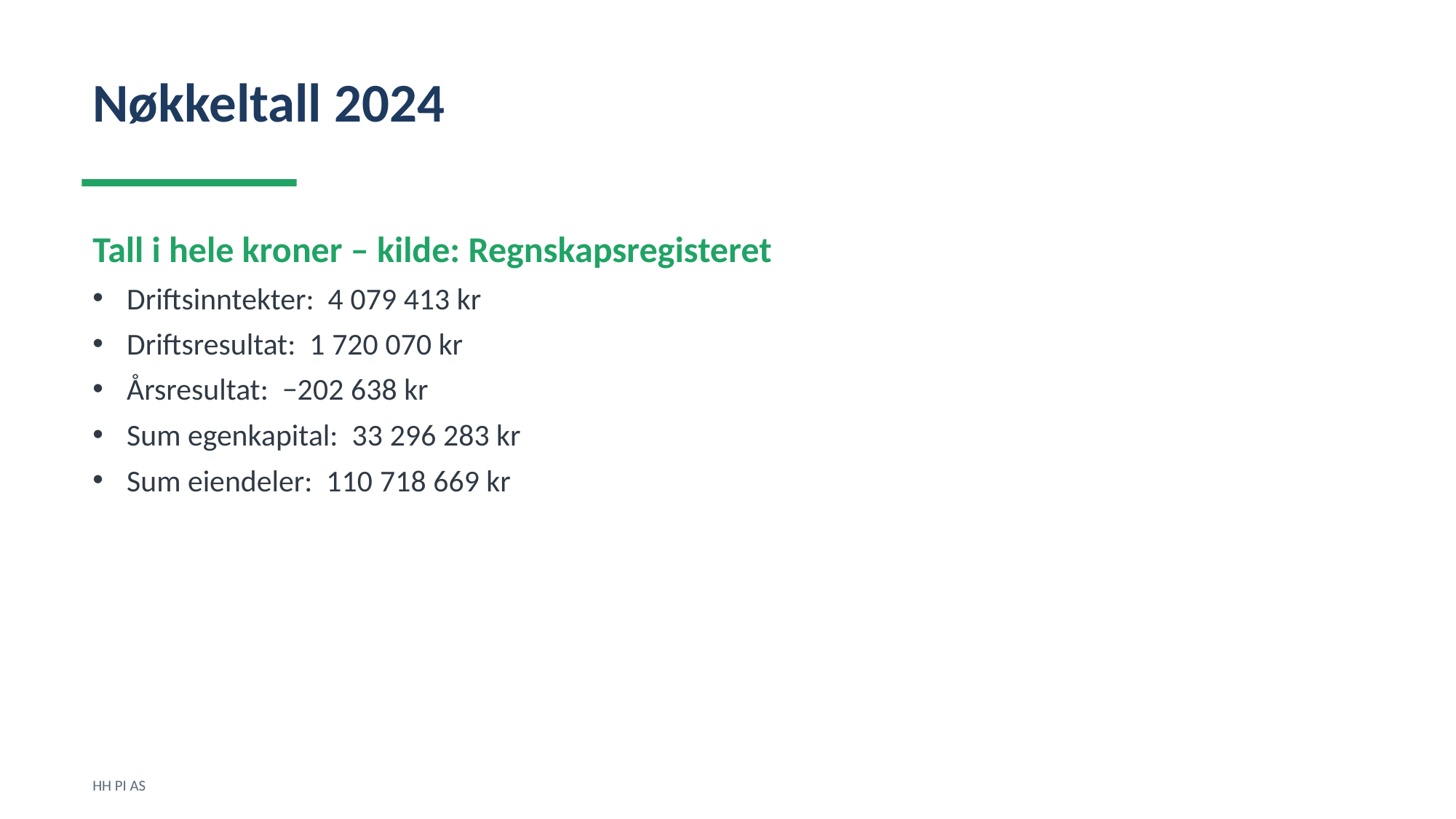

Nøkkeltall 2024

Tall i hele kroner – kilde: Regnskapsregisteret
Driftsinntekter:  4 079 413 kr
Driftsresultat:  1 720 070 kr
Årsresultat:  −202 638 kr
Sum egenkapital:  33 296 283 kr
Sum eiendeler:  110 718 669 kr
HH PI AS